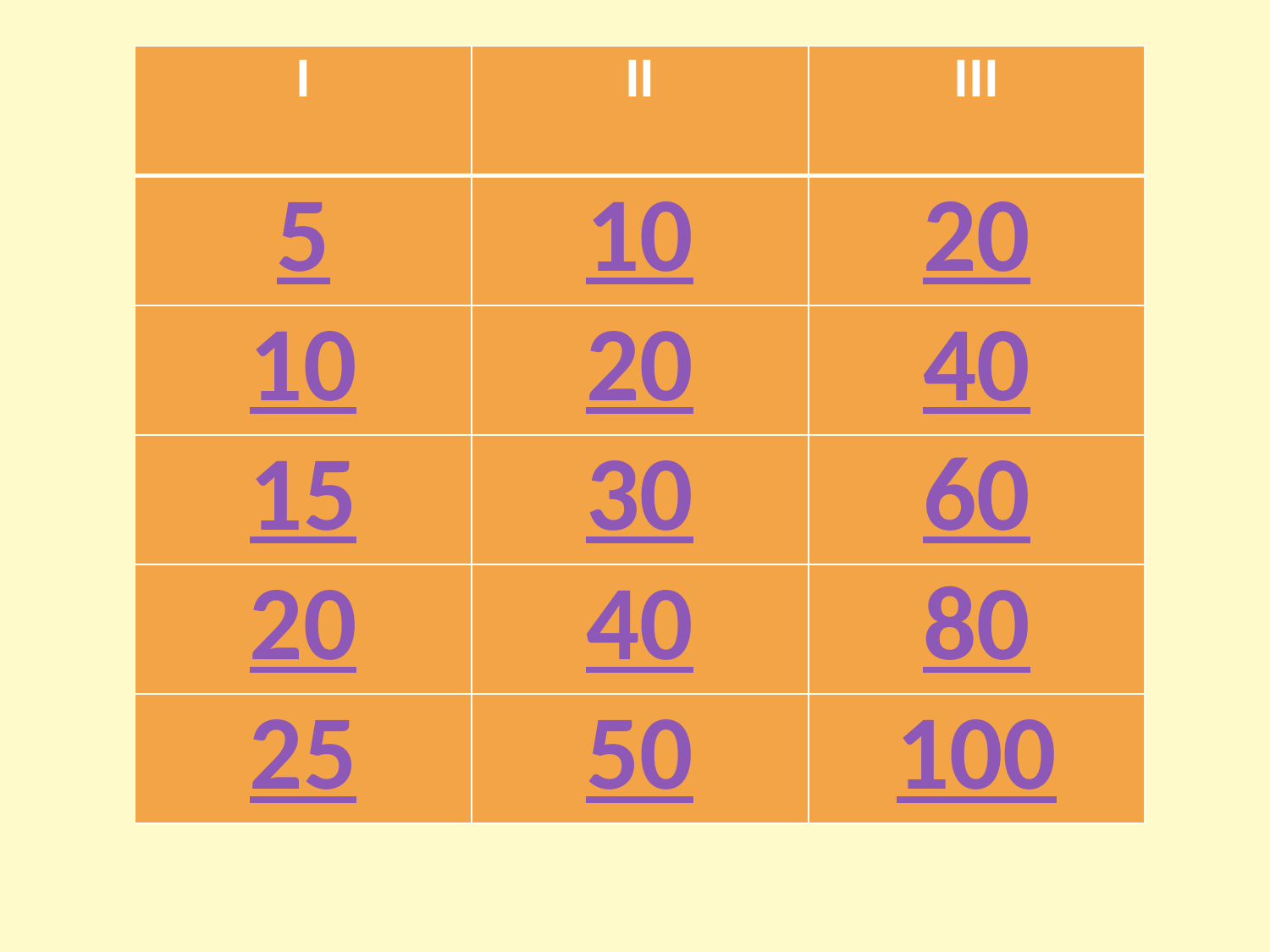

| I | II | III |
| --- | --- | --- |
| 5 | 10 | 20 |
| 10 | 20 | 40 |
| 15 | 30 | 60 |
| 20 | 40 | 80 |
| 25 | 50 | 100 |